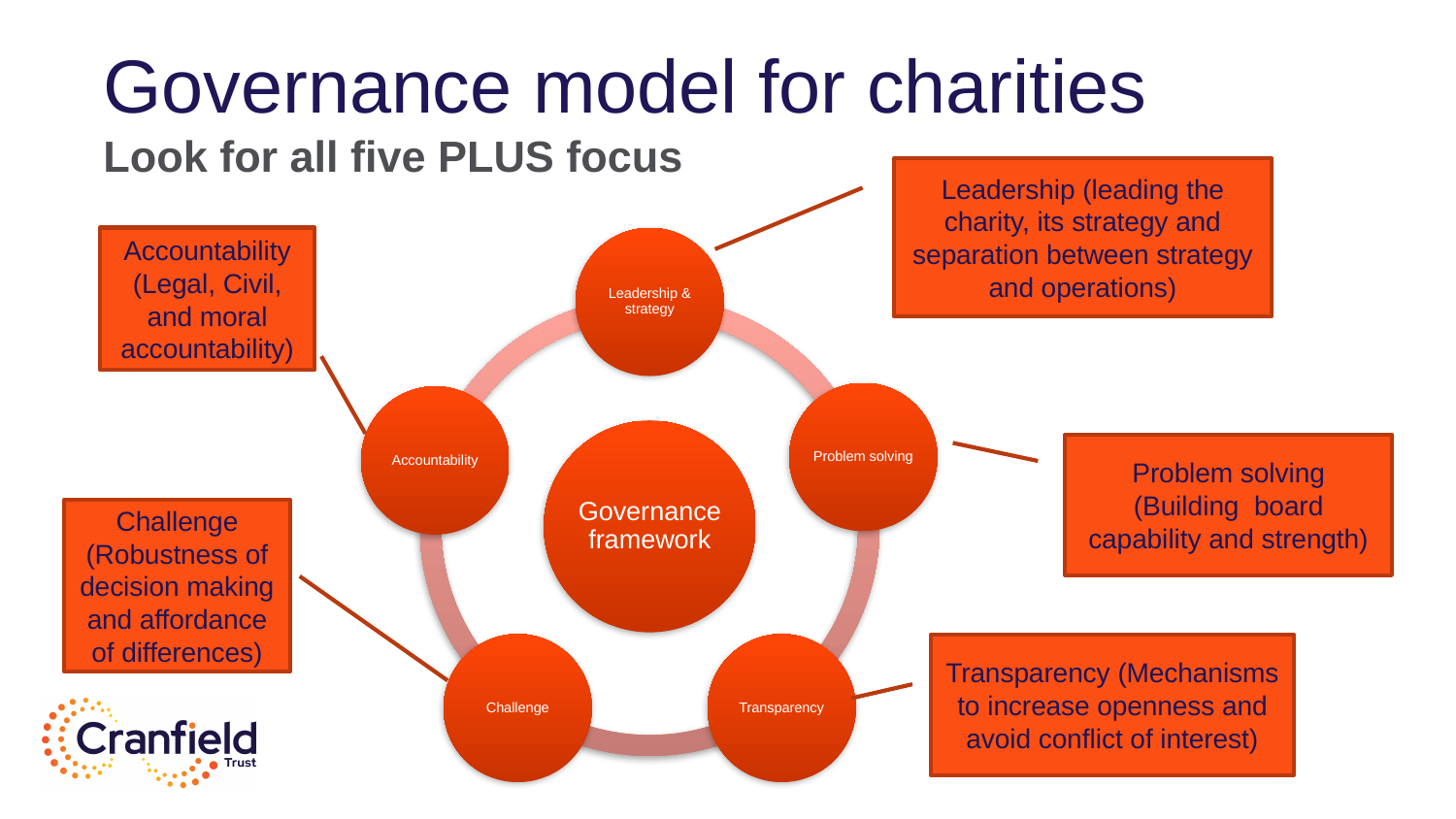

# Governance model for charities Look for all five PLUS focus
Leadership (leading the charity, its strategy and separation between strategy and operations)
Accountability (Legal, Civil, and moral accountability)
Governance framework
Leadership & strategy
Problem solving
Transparency
Challenge
Accountability
Problem solving (Building  board capability and strength)
Challenge (Robustness of decision making and affordance of differences)
Transparency (Mechanisms to increase openness and avoid conflict of interest)